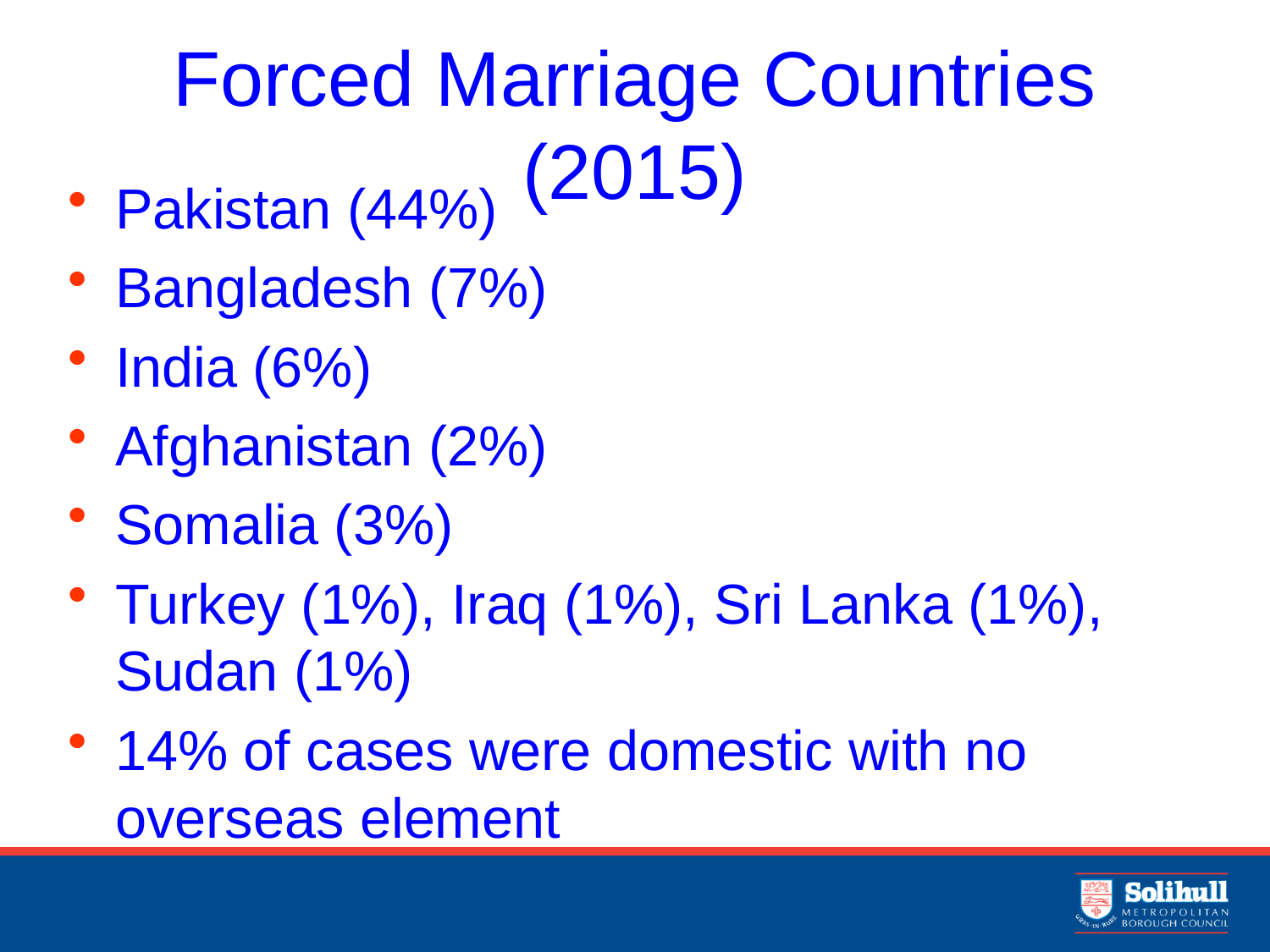

# Forced Marriage Countries (2015)
Pakistan (44%)
Bangladesh (7%)
India (6%)
Afghanistan (2%)
Somalia (3%)
Turkey (1%), Iraq (1%), Sri Lanka (1%), Sudan (1%)
14% of cases were domestic with no overseas element